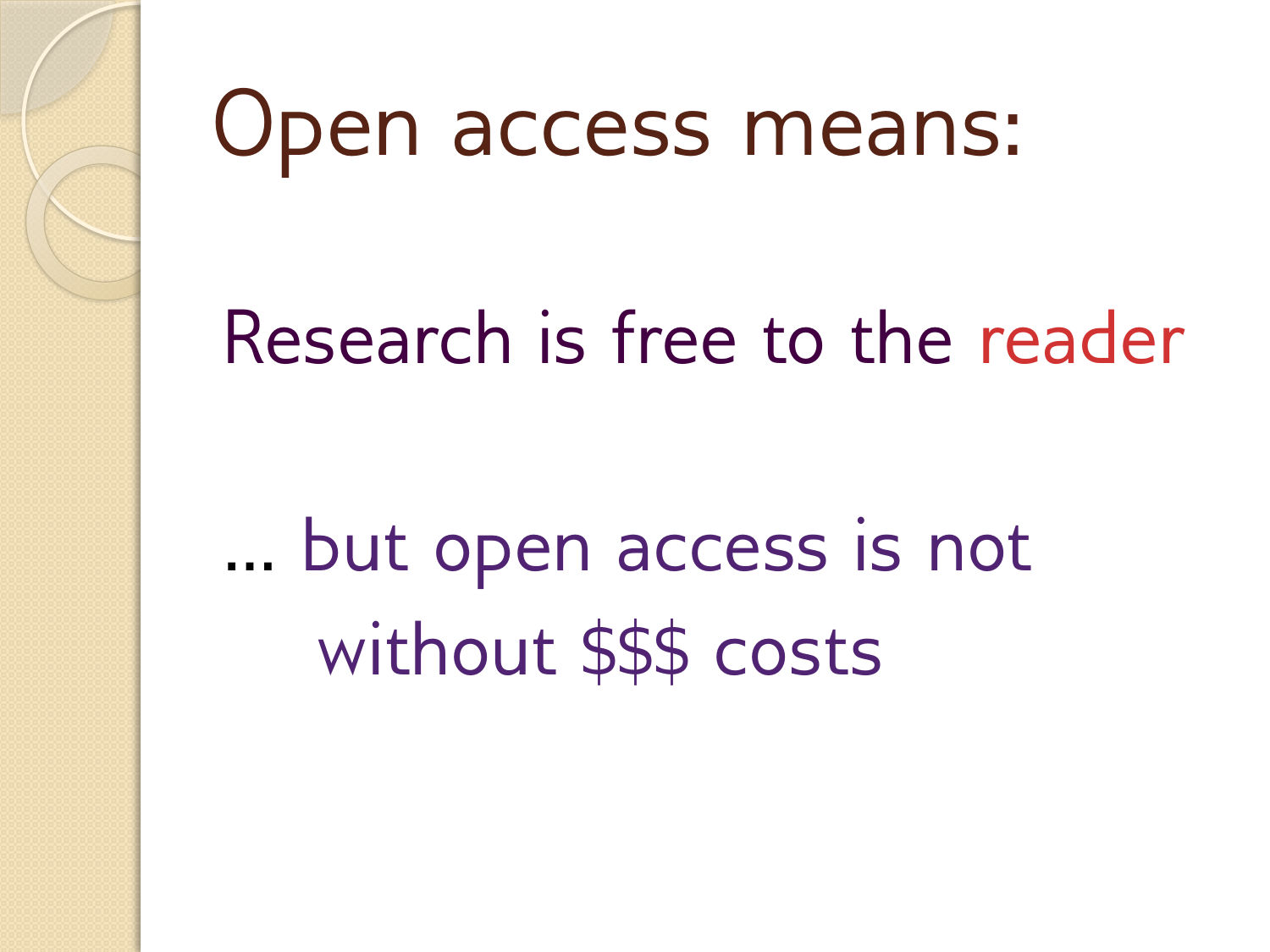

# Open access means:

Research is free to the reader

… but open access is not
    without $$$ costs